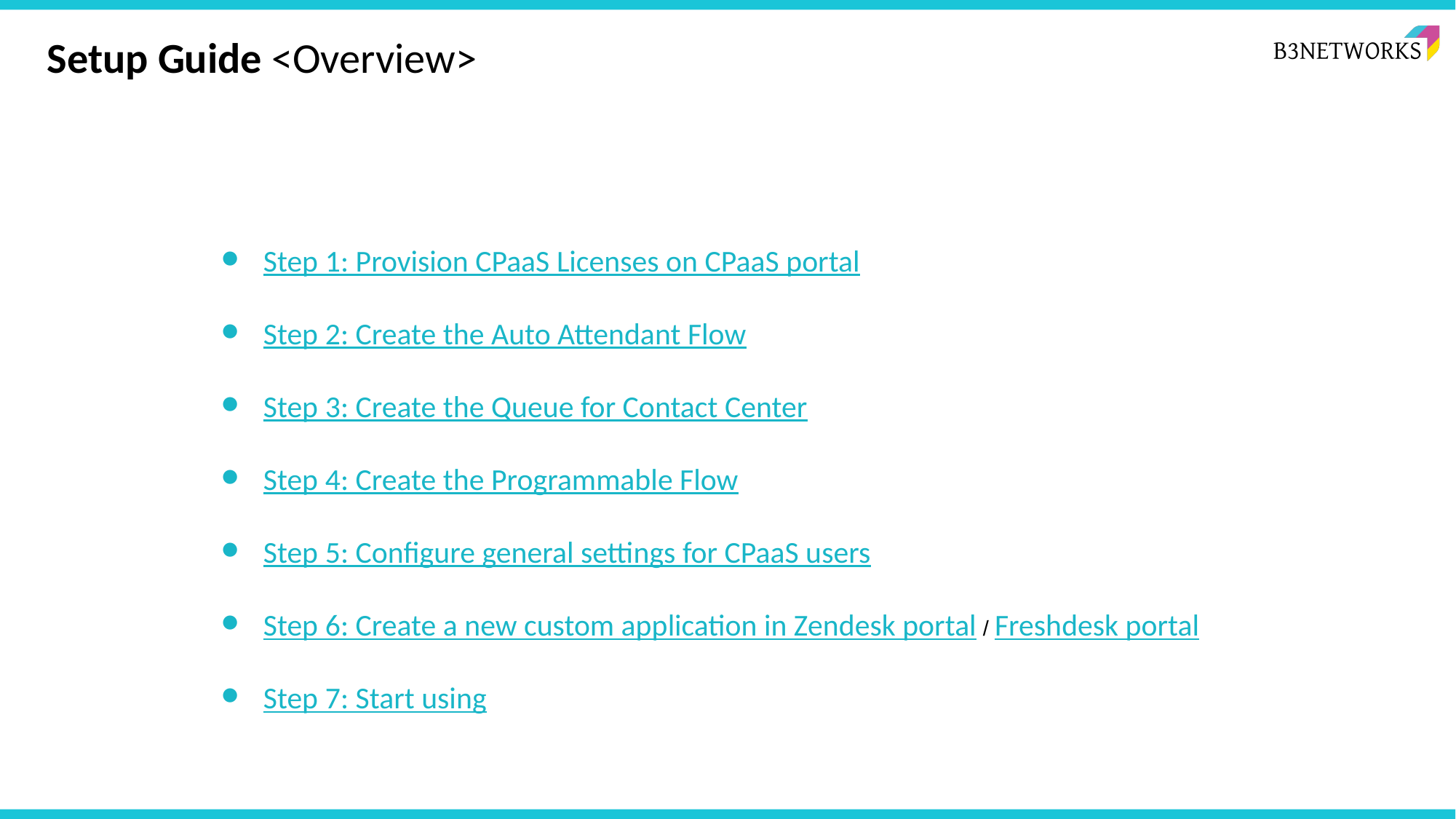

# Setup Guide <Overview>
Step 1: Provision CPaaS Licenses on CPaaS portal
Step 2: Create the Auto Attendant Flow
Step 3: Create the Queue for Contact Center
Step 4: Create the Programmable Flow
Step 5: Configure general settings for CPaaS users
Step 6: Create a new custom application in Zendesk portal / Freshdesk portal
Step 7: Start using